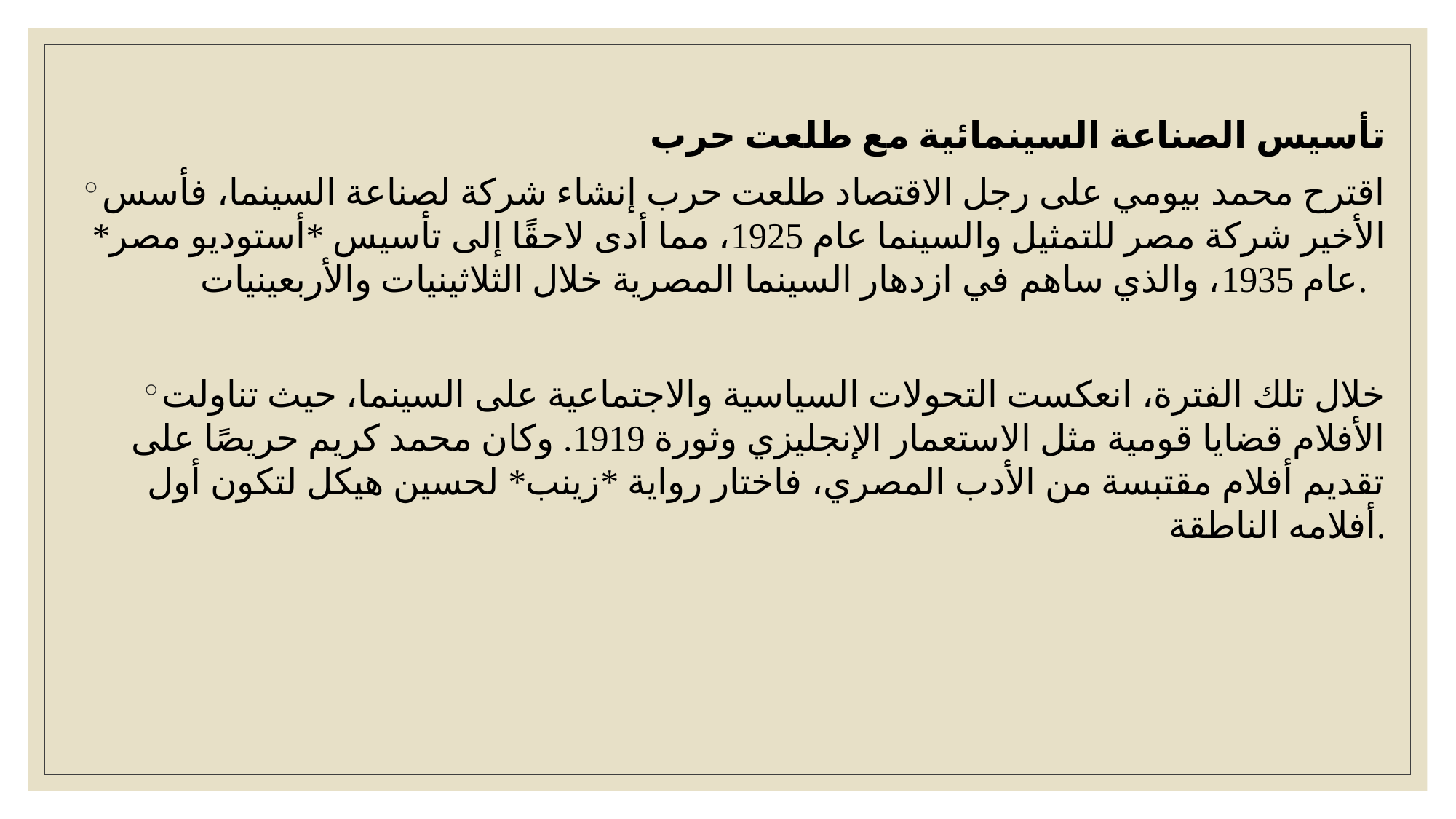

تأسيس الصناعة السينمائية مع طلعت حرب
اقترح محمد بيومي على رجل الاقتصاد طلعت حرب إنشاء شركة لصناعة السينما، فأسس الأخير شركة مصر للتمثيل والسينما عام 1925، مما أدى لاحقًا إلى تأسيس *أستوديو مصر* عام 1935، والذي ساهم في ازدهار السينما المصرية خلال الثلاثينيات والأربعينيات.

خلال تلك الفترة، انعكست التحولات السياسية والاجتماعية على السينما، حيث تناولت الأفلام قضايا قومية مثل الاستعمار الإنجليزي وثورة 1919. وكان محمد كريم حريصًا على تقديم أفلام مقتبسة من الأدب المصري، فاختار رواية *زينب* لحسين هيكل لتكون أول أفلامه الناطقة.